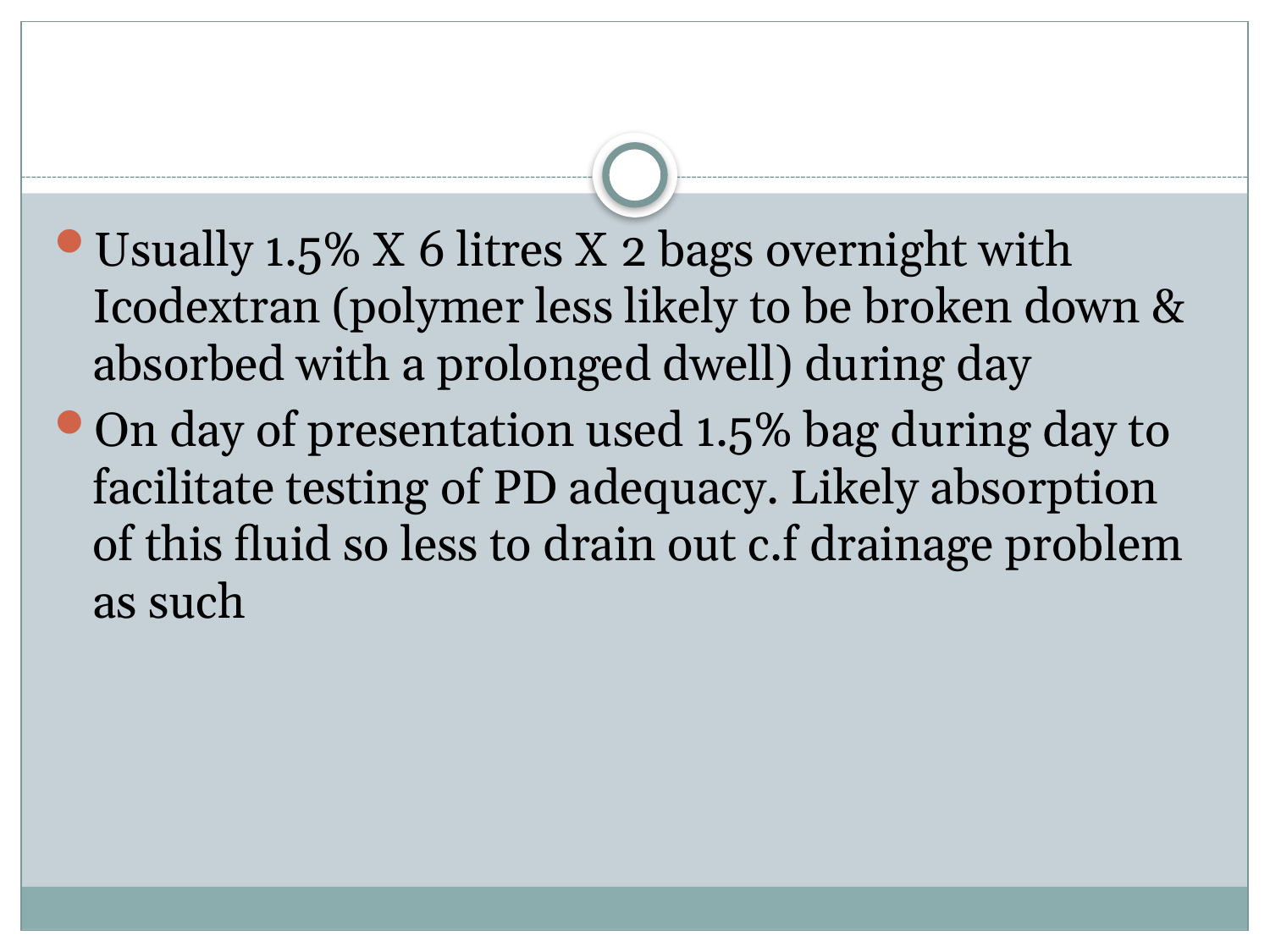

#
Usually 1.5% X 6 litres X 2 bags overnight with Icodextran (polymer less likely to be broken down & absorbed with a prolonged dwell) during day
On day of presentation used 1.5% bag during day to facilitate testing of PD adequacy. Likely absorption of this fluid so less to drain out c.f drainage problem as such